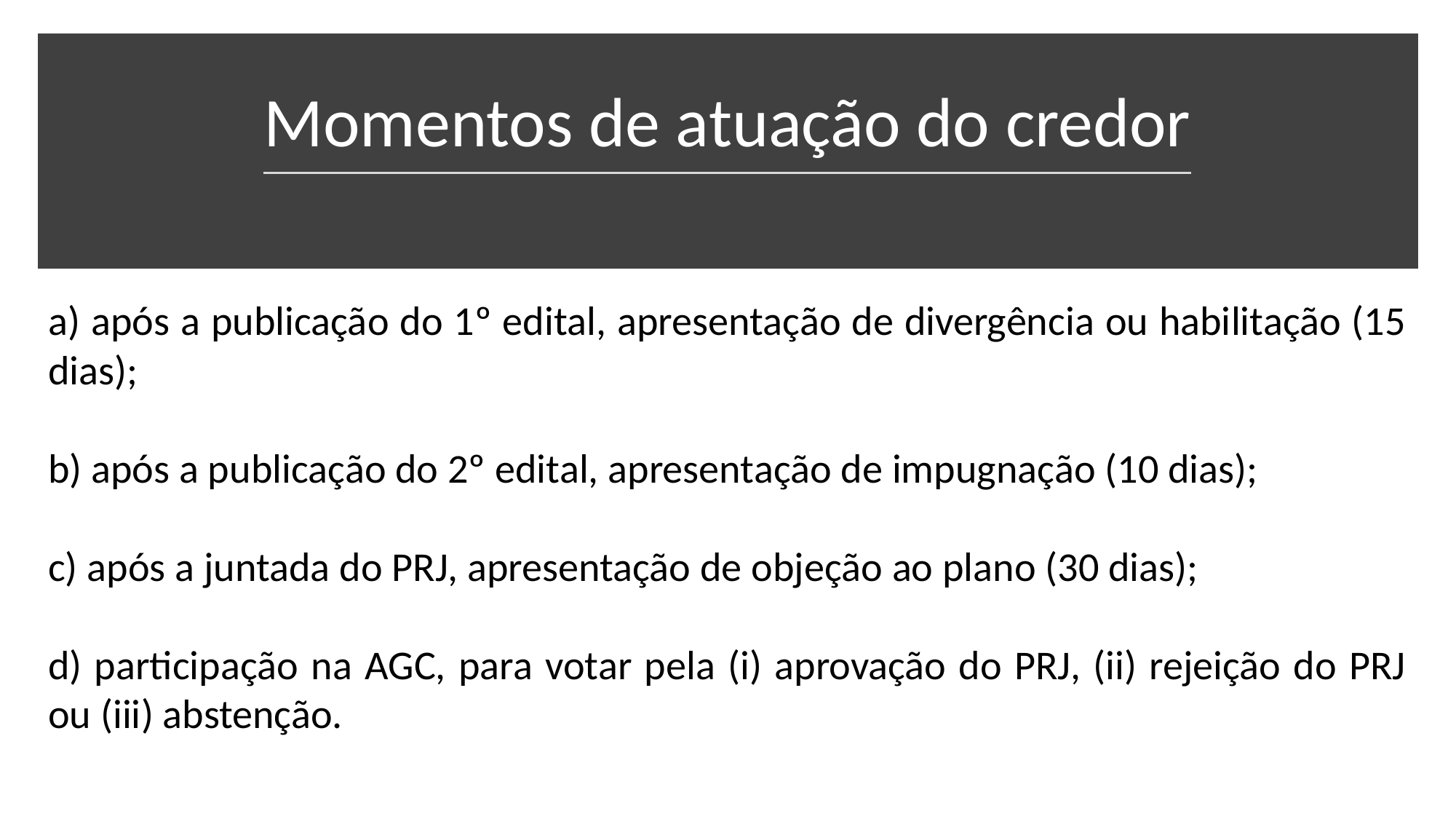

Momentos de atuação do credor
a) após a publicação do 1º edital, apresentação de divergência ou habilitação (15 dias);

b) após a publicação do 2º edital, apresentação de impugnação (10 dias);

c) após a juntada do PRJ, apresentação de objeção ao plano (30 dias);

d) participação na AGC, para votar pela (i) aprovação do PRJ, (ii) rejeição do PRJ ou (iii) abstenção.